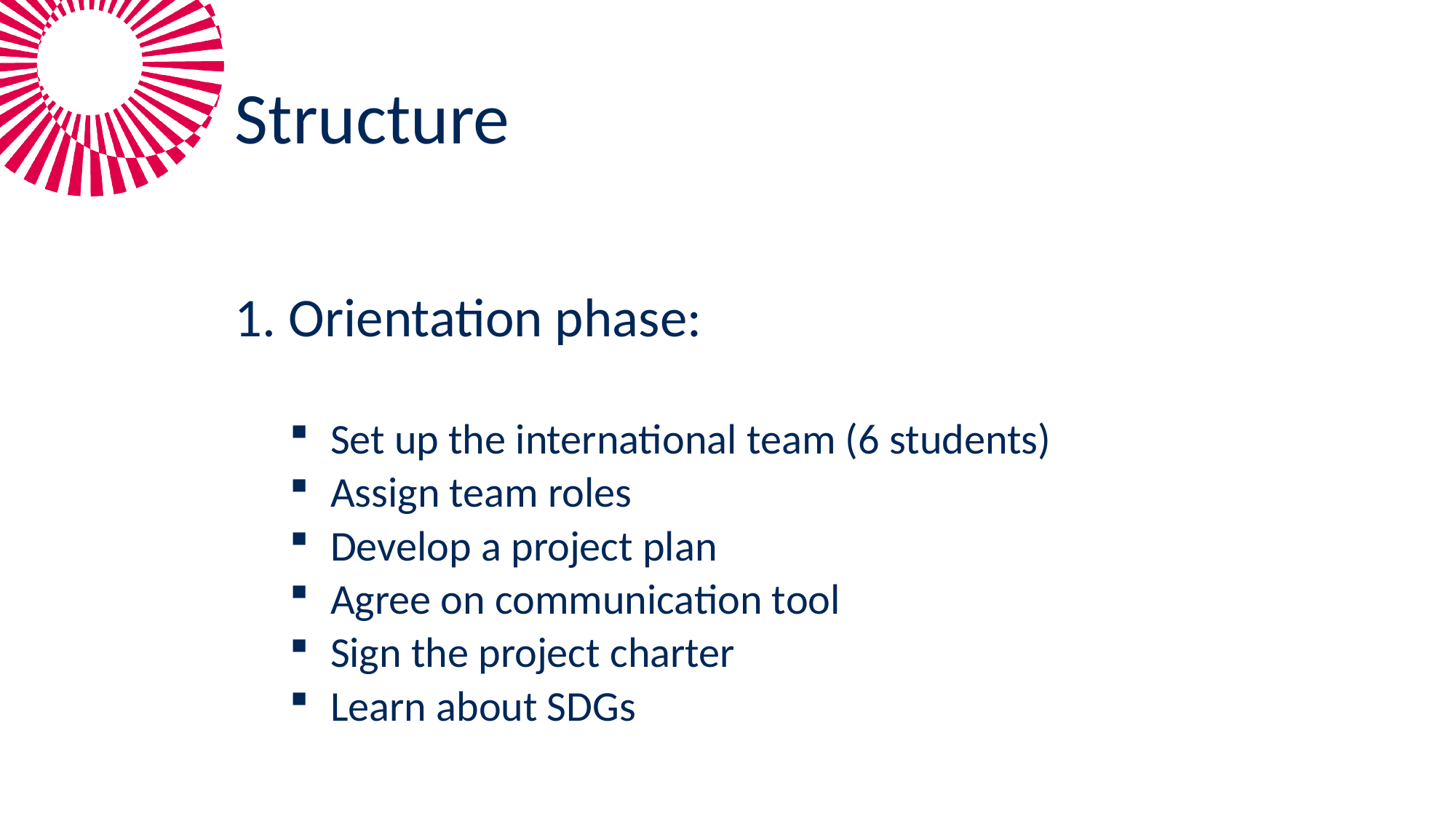

# Structure

1. Orientation phase:

Set up the international team (6 students)
Assign team roles
Develop a project plan
Agree on communication tool
Sign the project charter
Learn about SDGs